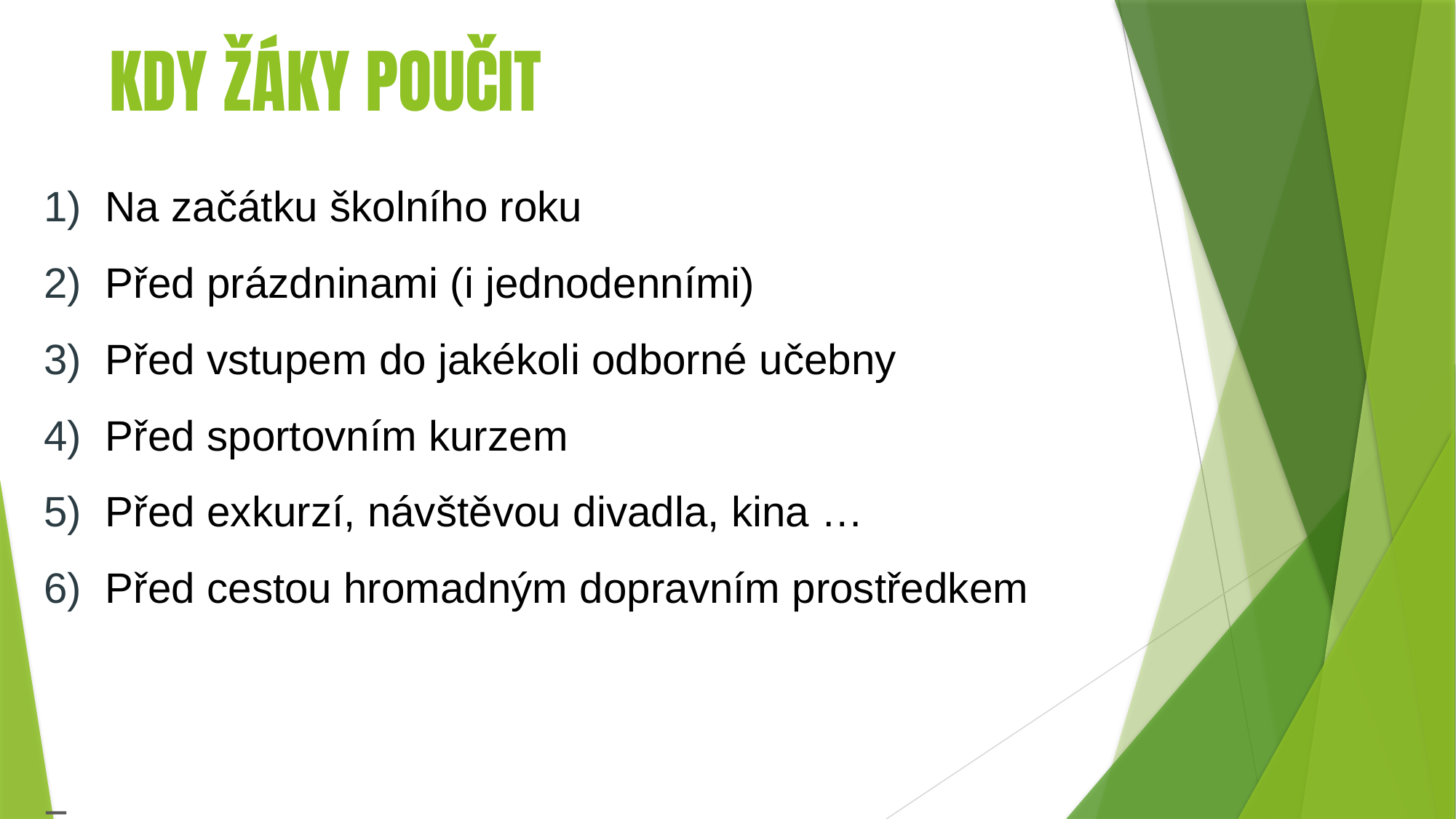

# KDY ŽÁKY POUČIT
Na začátku školního roku
Před prázdninami (i jednodenními)
Před vstupem do jakékoli odborné učebny
Před sportovním kurzem
Před exkurzí, návštěvou divadla, kina …
Před cestou hromadným dopravním prostředkem

=